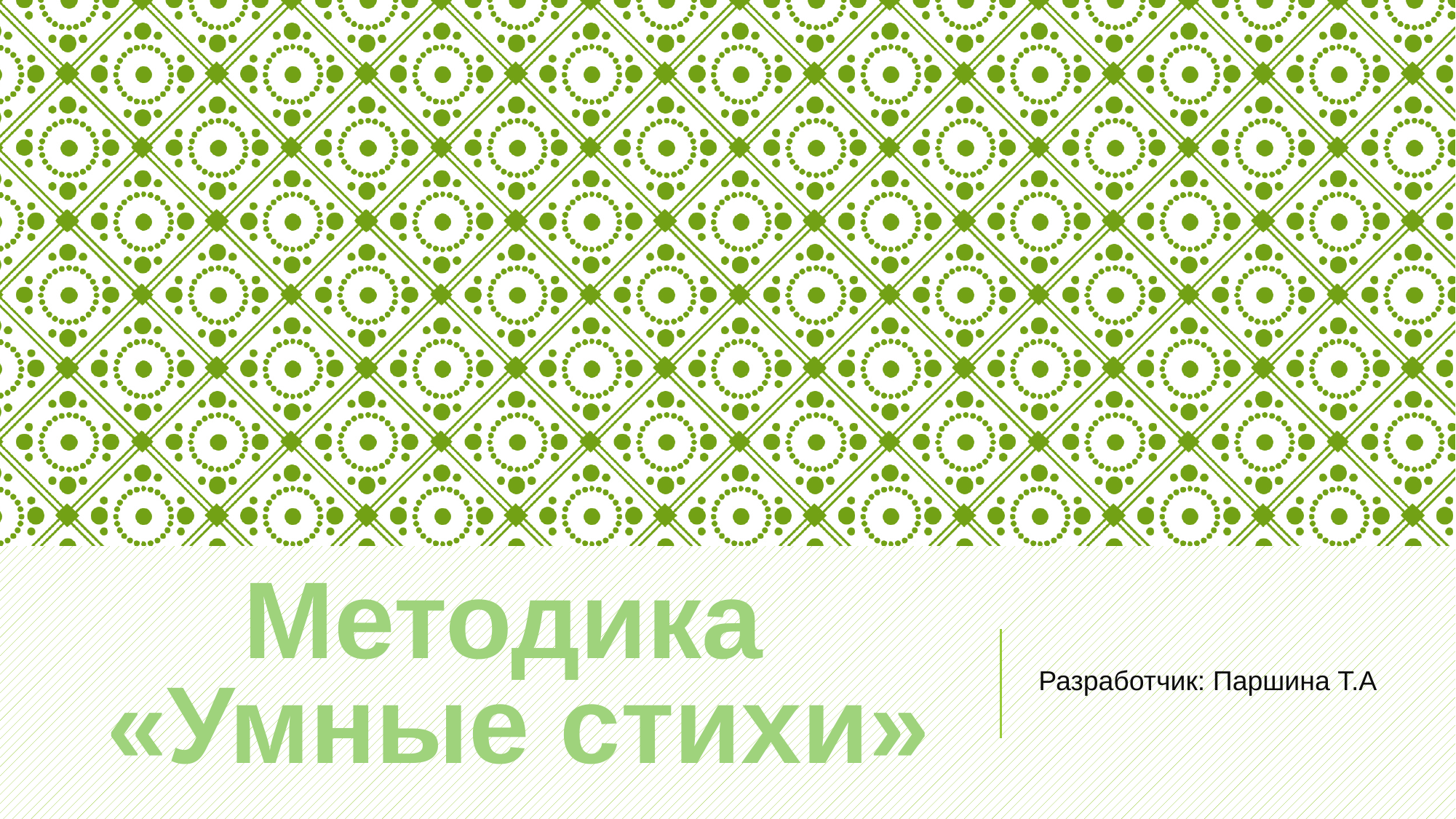

# Методика «Умные стихи»
Разработчик: Паршина Т.А